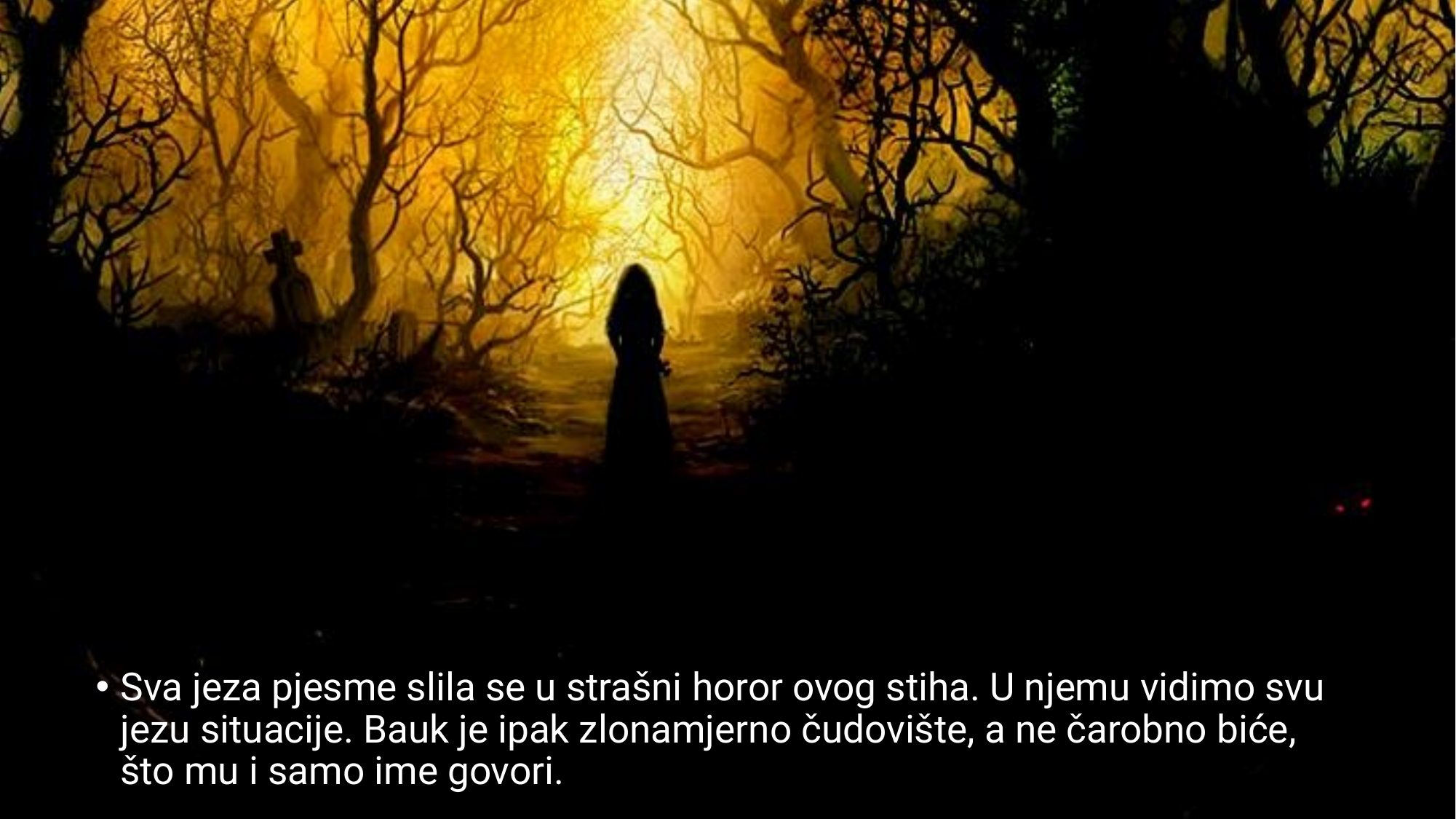

Sva jeza pjesme slila se u strašni horor ovog stiha. U njemu vidimo svu jezu situacije. Bauk je ipak zlonamjerno čudovište, a ne čarobno biće, što mu i samo ime govori.